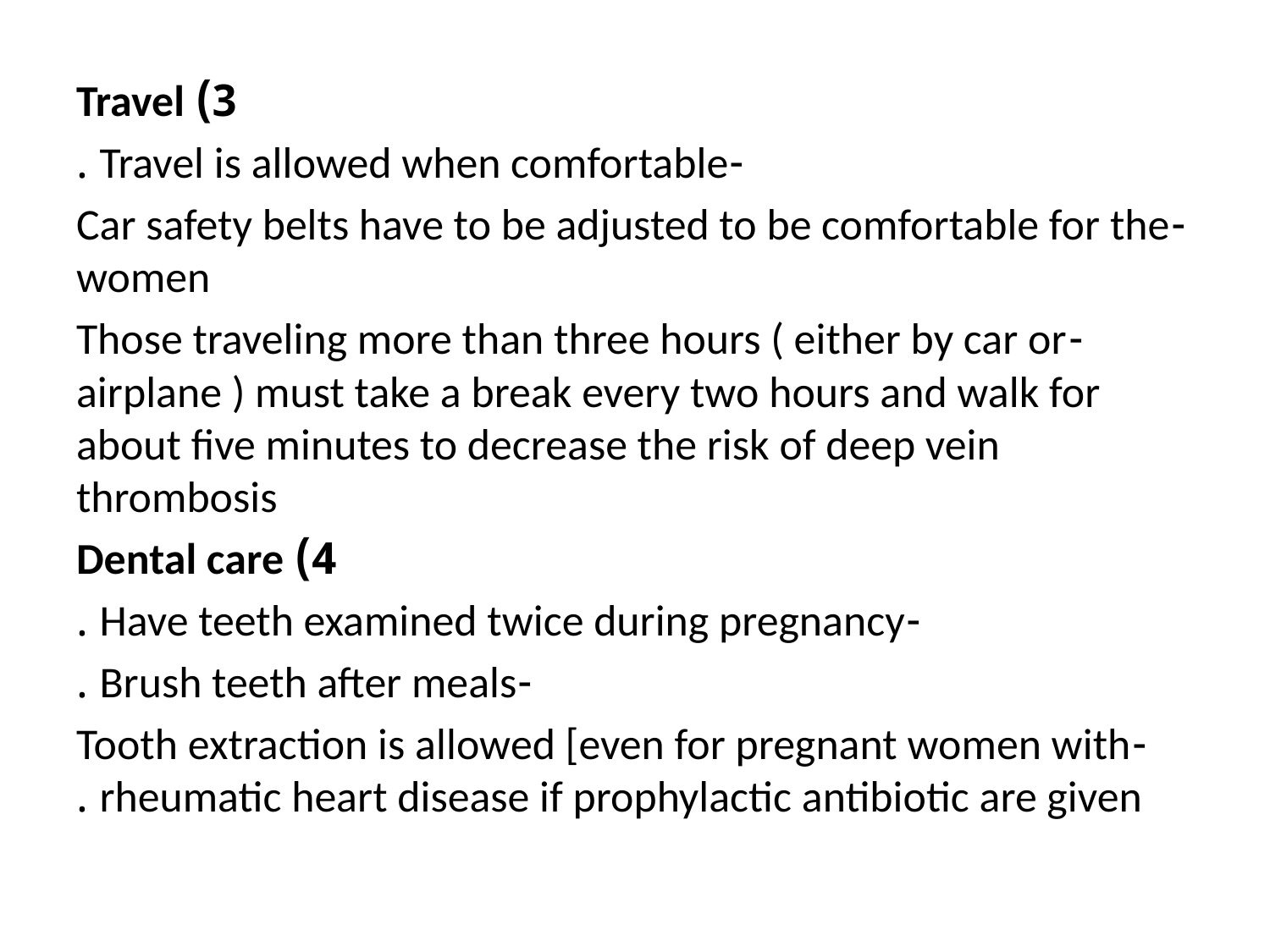

3) Travel
-Travel is allowed when comfortable .
-Car safety belts have to be adjusted to be comfortable for the women
-Those traveling more than three hours ( either by car or airplane ) must take a break every two hours and walk for about five minutes to decrease the risk of deep vein thrombosis
4) Dental care
-Have teeth examined twice during pregnancy .
-Brush teeth after meals .
-Tooth extraction is allowed [even for pregnant women with rheumatic heart disease if prophylactic antibiotic are given .